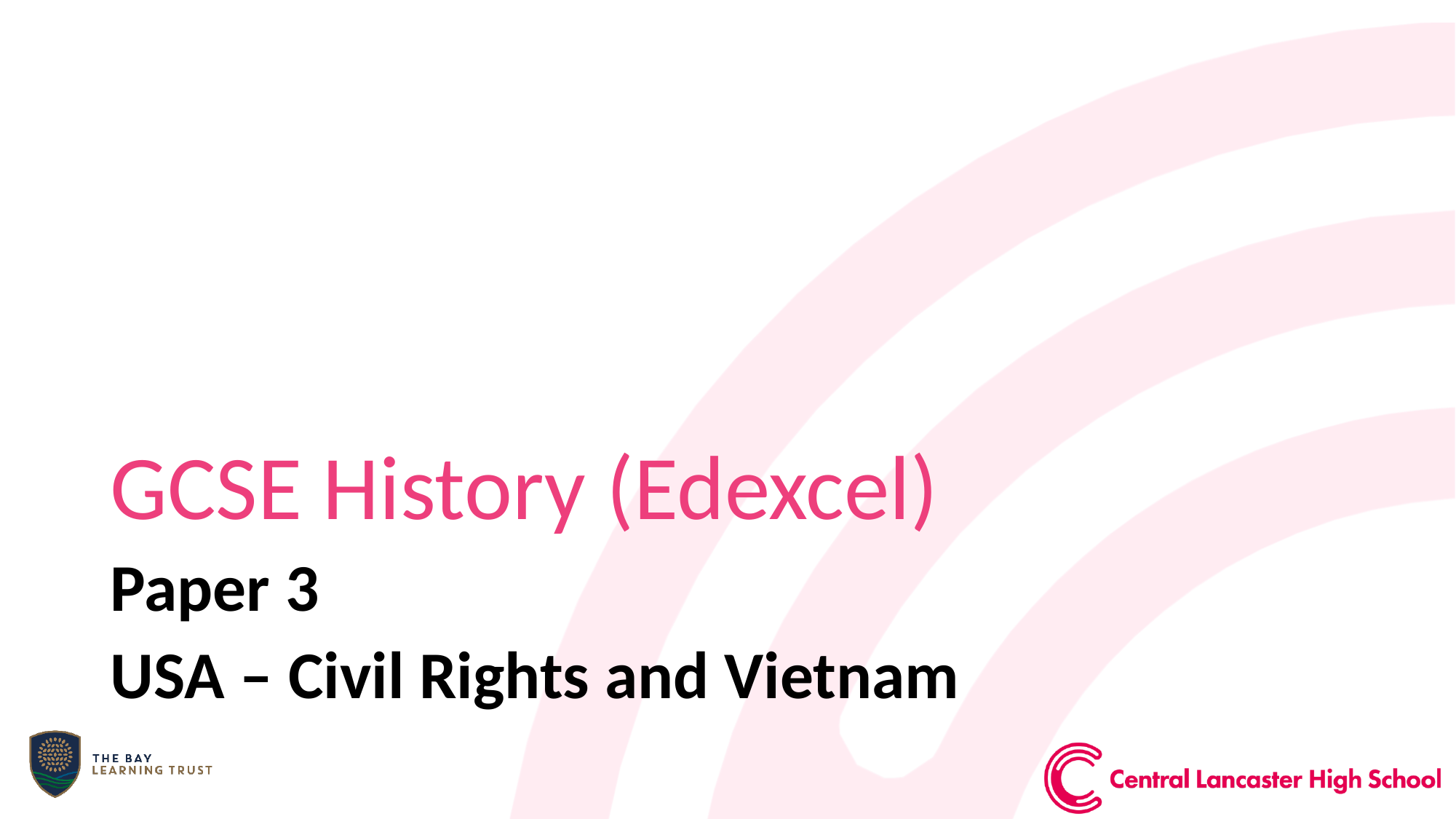

# GCSE History (Edexcel)
Paper 3
USA – Civil Rights and Vietnam